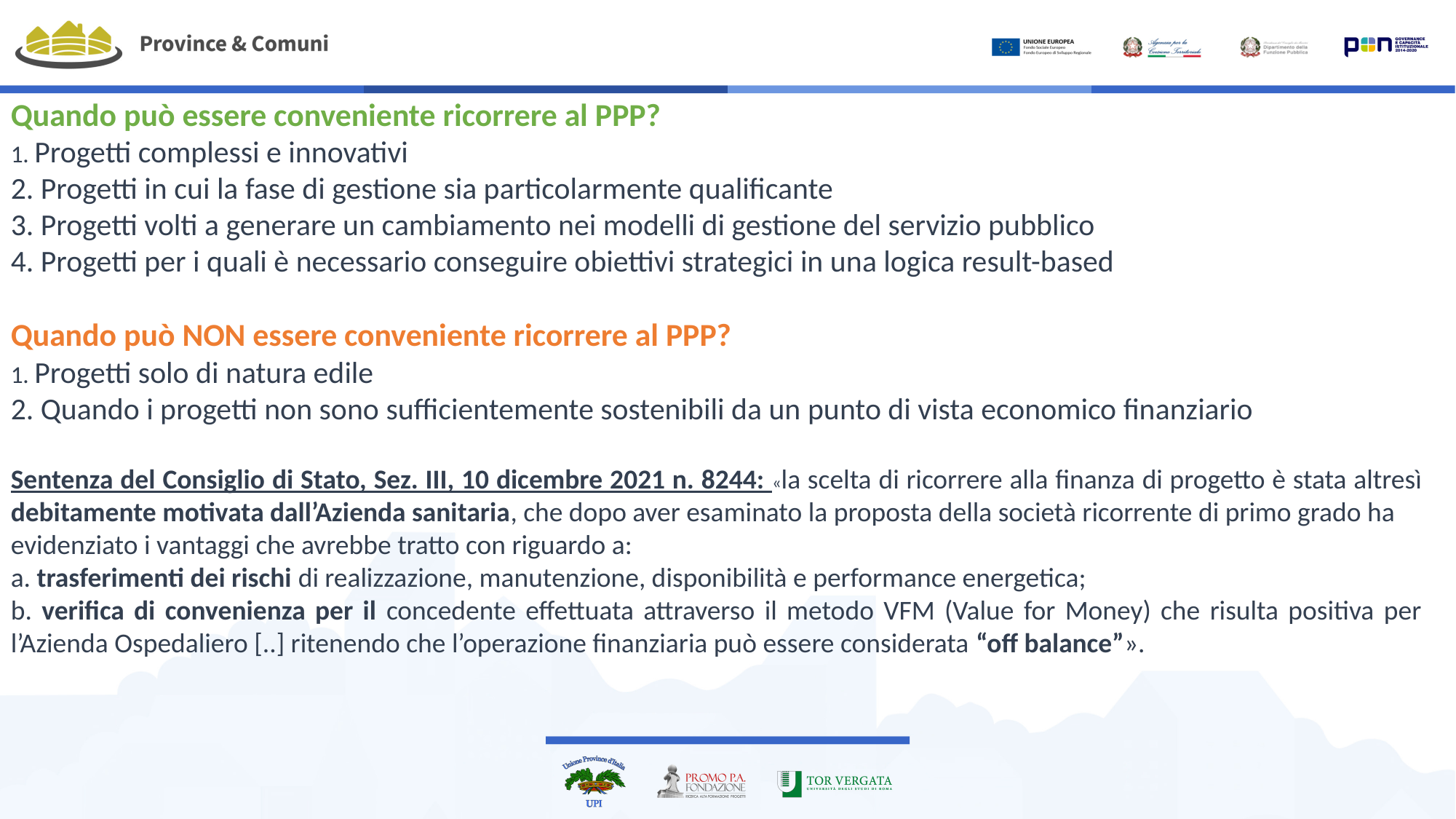

Quando può essere conveniente ricorrere al PPP?
1. Progetti complessi e innovativi
2. Progetti in cui la fase di gestione sia particolarmente qualificante
3. Progetti volti a generare un cambiamento nei modelli di gestione del servizio pubblico
4. Progetti per i quali è necessario conseguire obiettivi strategici in una logica result-based

Quando può NON essere conveniente ricorrere al PPP?
1. Progetti solo di natura edile
2. Quando i progetti non sono sufficientemente sostenibili da un punto di vista economico finanziario

Sentenza del Consiglio di Stato, Sez. III, 10 dicembre 2021 n. 8244: «la scelta di ricorrere alla finanza di progetto è stata altresì debitamente motivata dall’Azienda sanitaria, che dopo aver esaminato la proposta della società ricorrente di primo grado ha
evidenziato i vantaggi che avrebbe tratto con riguardo a:
a. trasferimenti dei rischi di realizzazione, manutenzione, disponibilità e performance energetica;
b. verifica di convenienza per il concedente effettuata attraverso il metodo VFM (Value for Money) che risulta positiva per l’Azienda Ospedaliero [..] ritenendo che l’operazione finanziaria può essere considerata “off balance”».